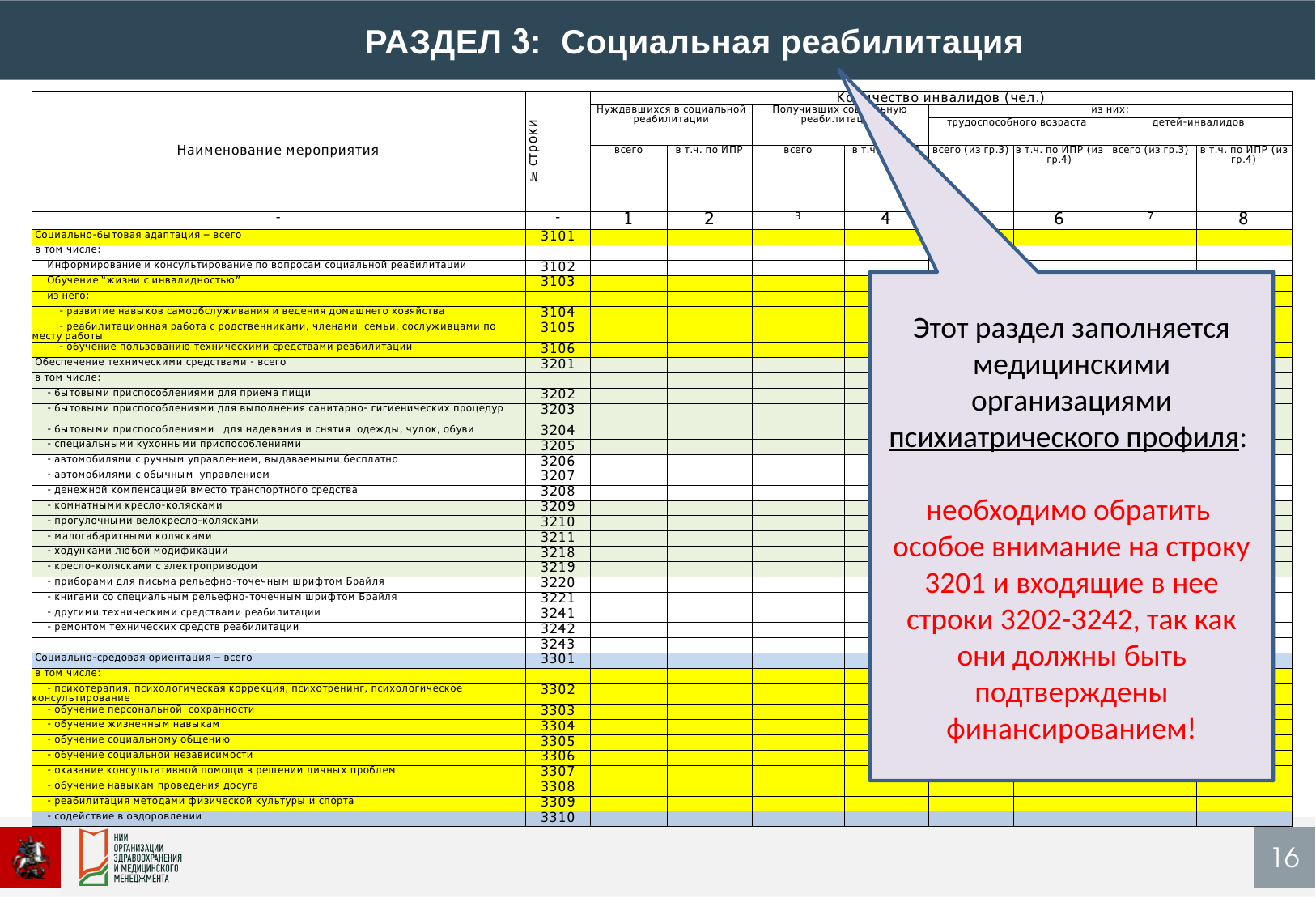

РАЗДЕЛ 3:  Социальная реабилитация
| Наименование мероприятия | № строки | Количество инвалидов (чел.) |  |  |  |  |  |  |  |
| --- | --- | --- | --- | --- | --- | --- | --- | --- | --- |
|  |  | Нуждавшихся в социальной реабилитации |  | Получивших социальную реабилитацию |  | из них: |  |  |  |
|  |  |  |  |  |  | трудоспособного возраста |  | детей-инвалидов |  |
|  |  | всего | в т.ч. по ИПР | всего | в т.ч. по ИПР | всего (из гр.3) | в т.ч. по ИПР (из гр.4) | всего (из гр.3) | в т.ч. по ИПР (из гр.4) |
| - | - | 1 | 2 | 3 | 4 | 5 | 6 | 7 | 8 |
| Социально-бытовая адаптация – всего | 3101 |  |  |  |  |  |  |  |  |
| в том числе: |  |  |  |  |  |  |  |  |  |
| Информирование и консультирование по вопросам социальной реабилитации | 3102 |  |  |  |  |  |  |  |  |
| Обучение “жизни с инвалидностью” | 3103 |  |  |  |  |  |  |  |  |
| из него: |  |  |  |  |  |  |  |  |  |
| - развитие навыков самообслуживания и ведения домашнего хозяйства | 3104 |  |  |  |  |  |  |  |  |
| - реабилитационная работа с родственниками, членами семьи, сослуживцами по месту работы | 3105 |  |  |  |  |  |  |  |  |
| - обучение пользованию техническими средствами реабилитации | 3106 |  |  |  |  |  |  |  |  |
| Обеспечение техническими средствами - всего | 3201 |  |  |  |  |  |  |  |  |
| в том числе: |  |  |  |  |  |  |  |  |  |
| - бытовыми приспособлениями для приема пищи | 3202 |  |  |  |  |  |  |  |  |
| - бытовыми приспособлениями для выполнения санитарно- гигиенических процедур | 3203 |  |  |  |  |  |  |  |  |
| - бытовыми приспособлениями для надевания и снятия одежды, чулок, обуви | 3204 |  |  |  |  |  |  |  |  |
| - специальными кухонными приспособлениями | 3205 |  |  |  |  |  |  |  |  |
| - автомобилями с ручным управлением, выдаваемыми бесплатно | 3206 |  |  |  |  |  |  |  |  |
| - автомобилями с обычным управлением | 3207 |  |  |  |  |  |  |  |  |
| - денежной компенсацией вместо транспортного средства | 3208 |  |  |  |  |  |  |  |  |
| - комнатными кресло-колясками | 3209 |  |  |  |  |  |  |  |  |
| - прогулочными велокресло-колясками | 3210 |  |  |  |  |  |  |  |  |
| - малогабаритными колясками | 3211 |  |  |  |  |  |  |  |  |
| - ходунками любой модификации | 3218 |  |  |  |  |  |  |  |  |
| - кресло-колясками с электроприводом | 3219 |  |  |  |  |  |  |  |  |
| - приборами для письма рельефно-точечным шрифтом Брайля | 3220 |  |  |  |  |  |  |  |  |
| - книгами со специальным рельефно-точечным шрифтом Брайля | 3221 |  |  |  |  |  |  |  |  |
| - другими техническими средствами реабилитации | 3241 |  |  |  |  |  |  |  |  |
| - ремонтом технических средств реабилитации | 3242 |  |  |  |  |  |  |  |  |
|  | 3243 |  |  |  |  |  |  |  |  |
| Социально-средовая ориентация – всего | 3301 |  |  |  |  |  |  |  |  |
| в том числе: |  |  |  |  |  |  |  |  |  |
| - психотерапия, психологическая коррекция, психотренинг, психологическое консультирование | 3302 |  |  |  |  |  |  |  |  |
| - обучение персональной сохранности | 3303 |  |  |  |  |  |  |  |  |
| - обучение жизненным навыкам | 3304 |  |  |  |  |  |  |  |  |
| - обучение социальному общению | 3305 |  |  |  |  |  |  |  |  |
| - обучение социальной независимости | 3306 |  |  |  |  |  |  |  |  |
| - оказание консультативной помощи в решении личных проблем | 3307 |  |  |  |  |  |  |  |  |
| - обучение навыкам проведения досуга | 3308 |  |  |  |  |  |  |  |  |
| - реабилитация методами физической культуры и спорта | 3309 |  |  |  |  |  |  |  |  |
| - содействие в оздоровлении | 3310 |  |  |  |  |  |  |  |  |
Этот раздел заполняется медицинскими организациями психиатрического профиля:

необходимо обратить
особое внимание на строку 3201 и входящие в нее строки 3202-3242, так как они должны быть подтверждены финансированием!